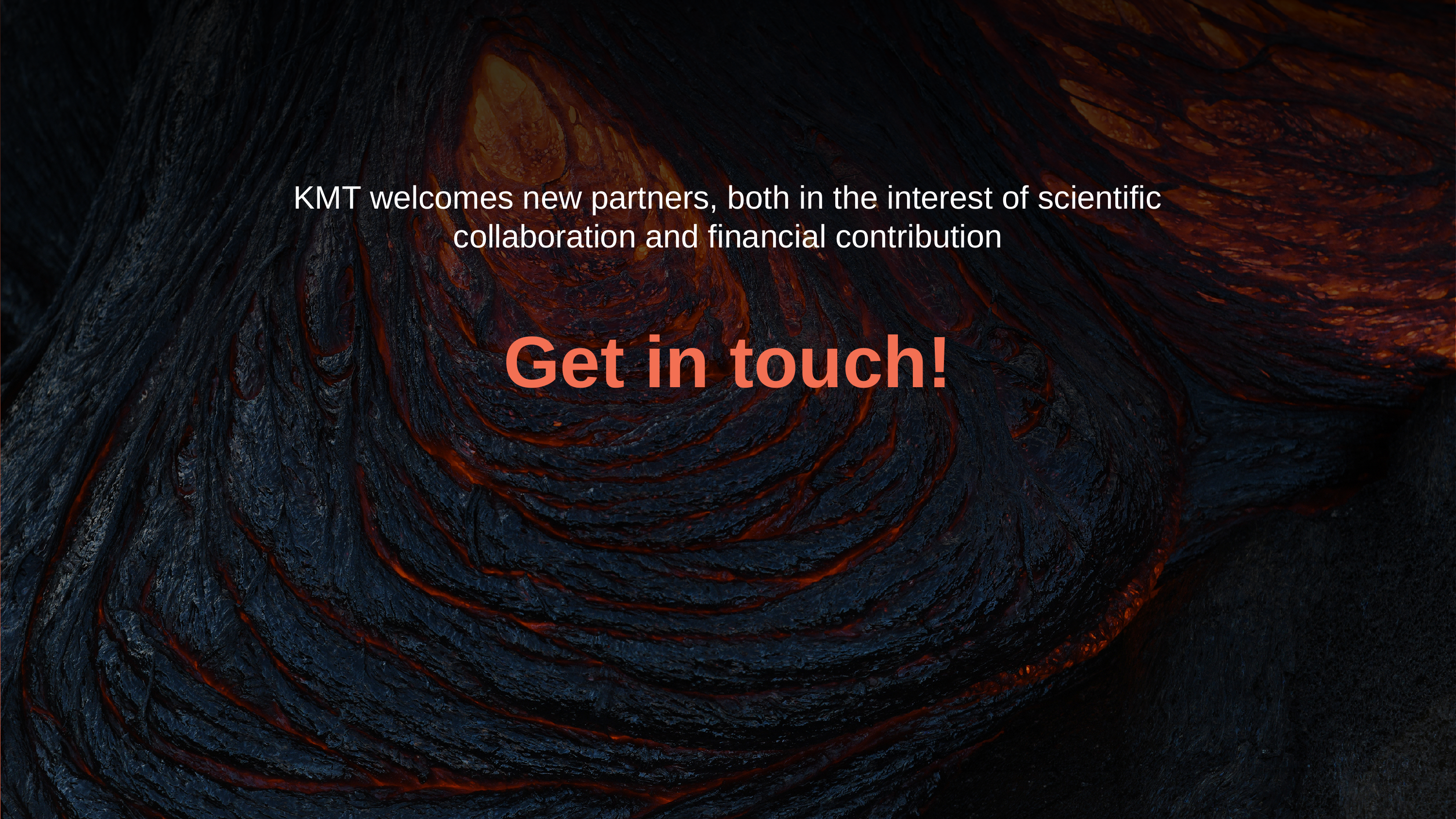

The estimated funding needs of the project are $100 million over the next 10 years

KMT welcomes new partners, both in the interest of scientific collaboration and financial contribution
Get in touch!